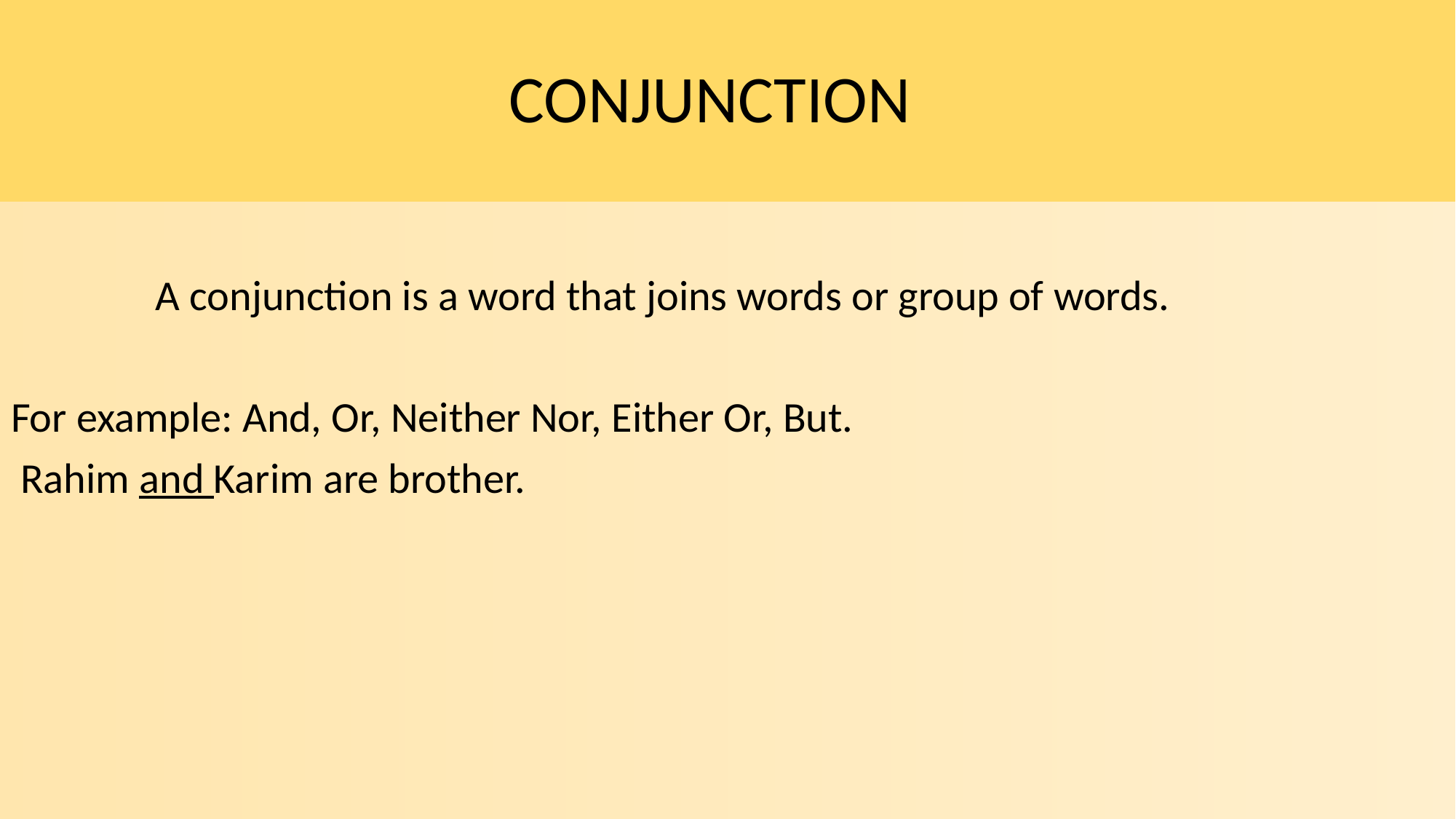

# CONJUNCTION

               A conjunction is a word that joins words or group of words.

For example: And, Or, Neither Nor, Either Or, But.
 Rahim and Karim are brother.